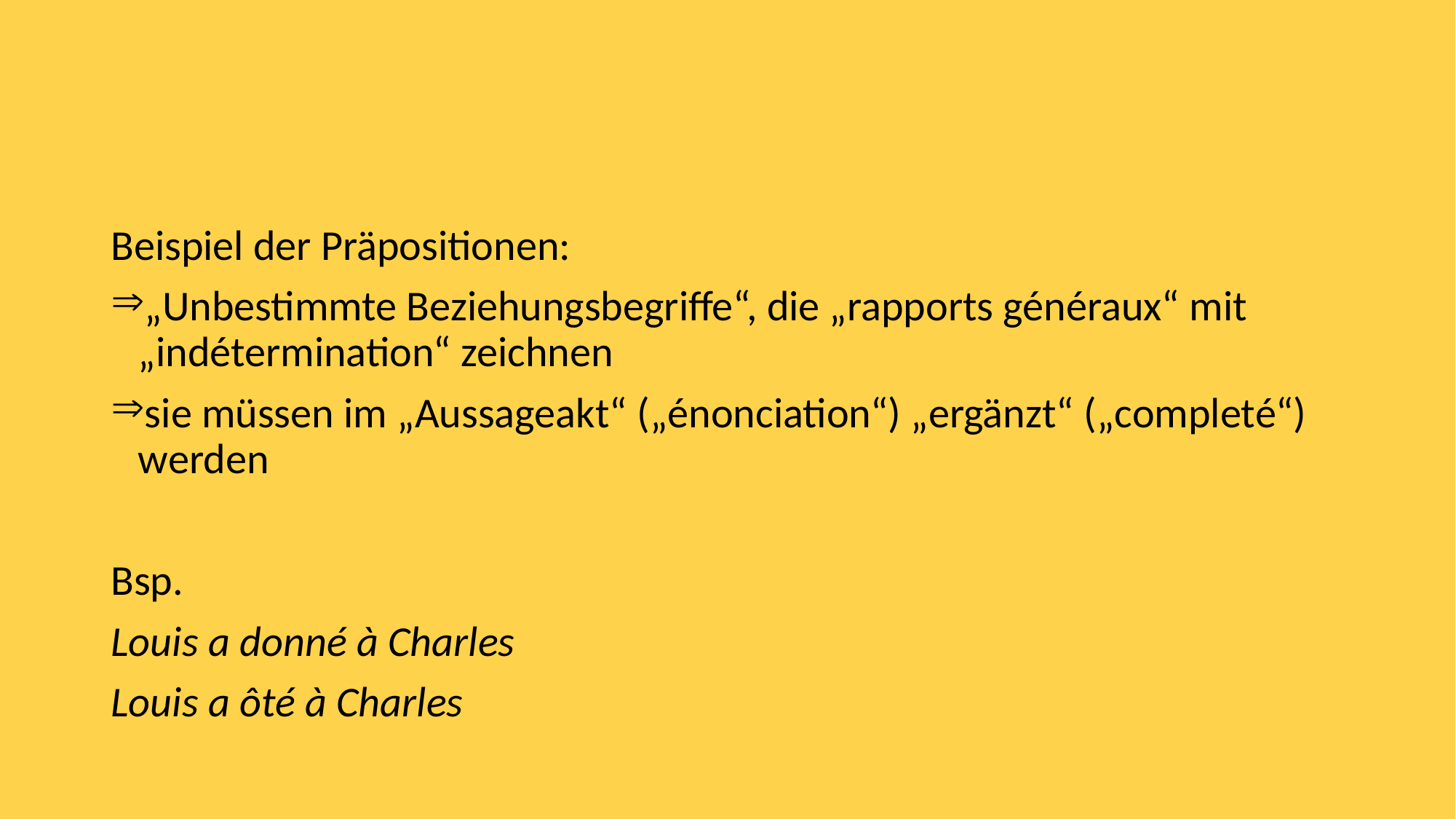

#
Beispiel der Präpositionen:
„Unbestimmte Beziehungsbegriffe“, die „rapports généraux“ mit „indétermination“ zeichnen
sie müssen im „Aussageakt“ („énonciation“) „ergänzt“ („completé“) werden

Bsp.
Louis a donné à Charles
Louis a ôté à Charles